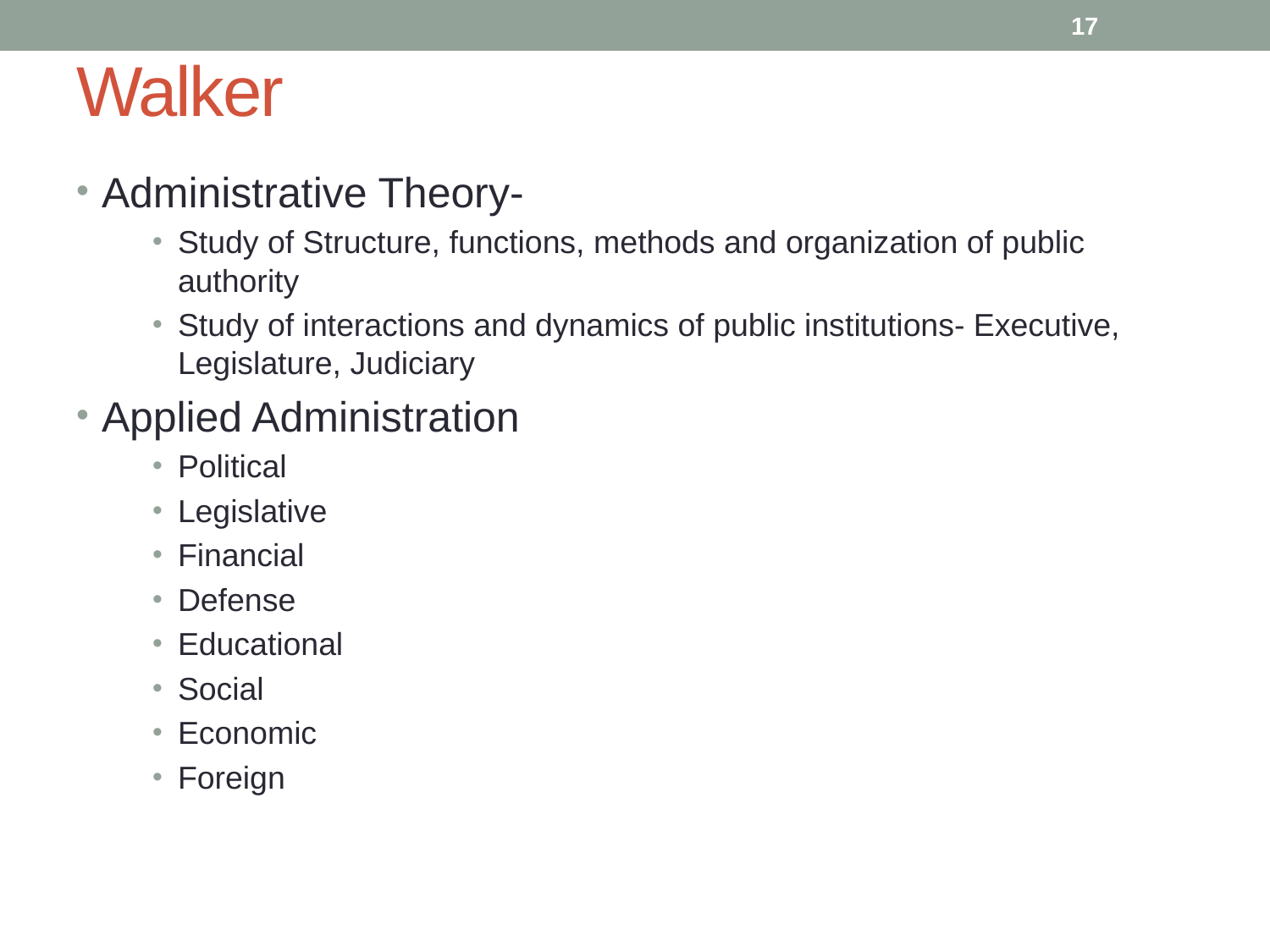

17
# Walker
Administrative Theory-
Study of Structure, functions, methods and organization of public authority
Study of interactions and dynamics of public institutions- Executive, Legislature, Judiciary
Applied Administration
Political
Legislative
Financial
Defense
Educational
Social
Economic
Foreign